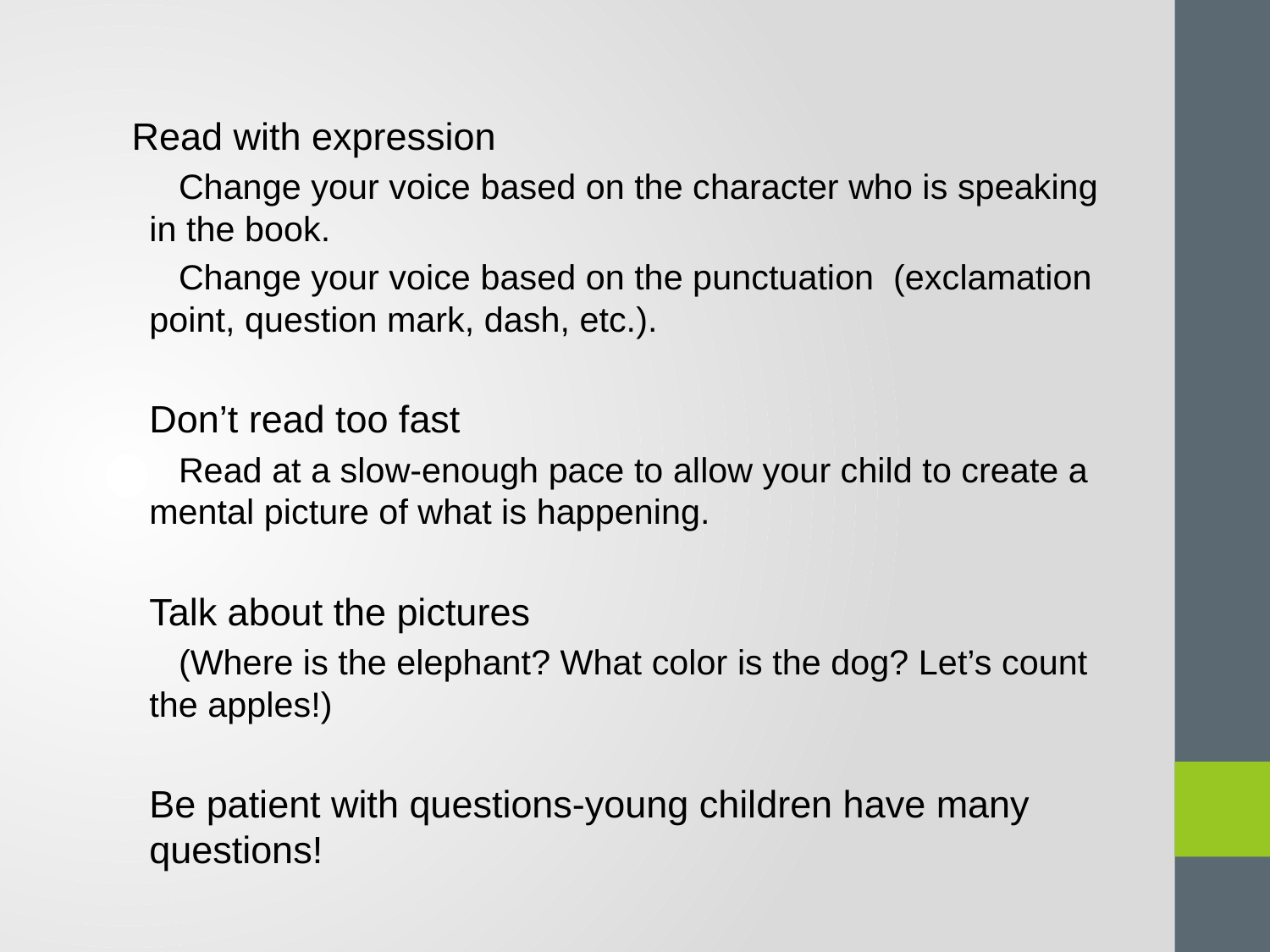

Read with expression
   Change your voice based on the character who is speaking in the book.
   Change your voice based on the punctuation  (exclamation point, question mark, dash, etc.).

Don’t read too fast
   Read at a slow-enough pace to allow your child to create a mental picture of what is happening.

Talk about the pictures
	   (Where is the elephant? What color is the dog? Let’s count the apples!)

Be patient with questions-young children have many questions!